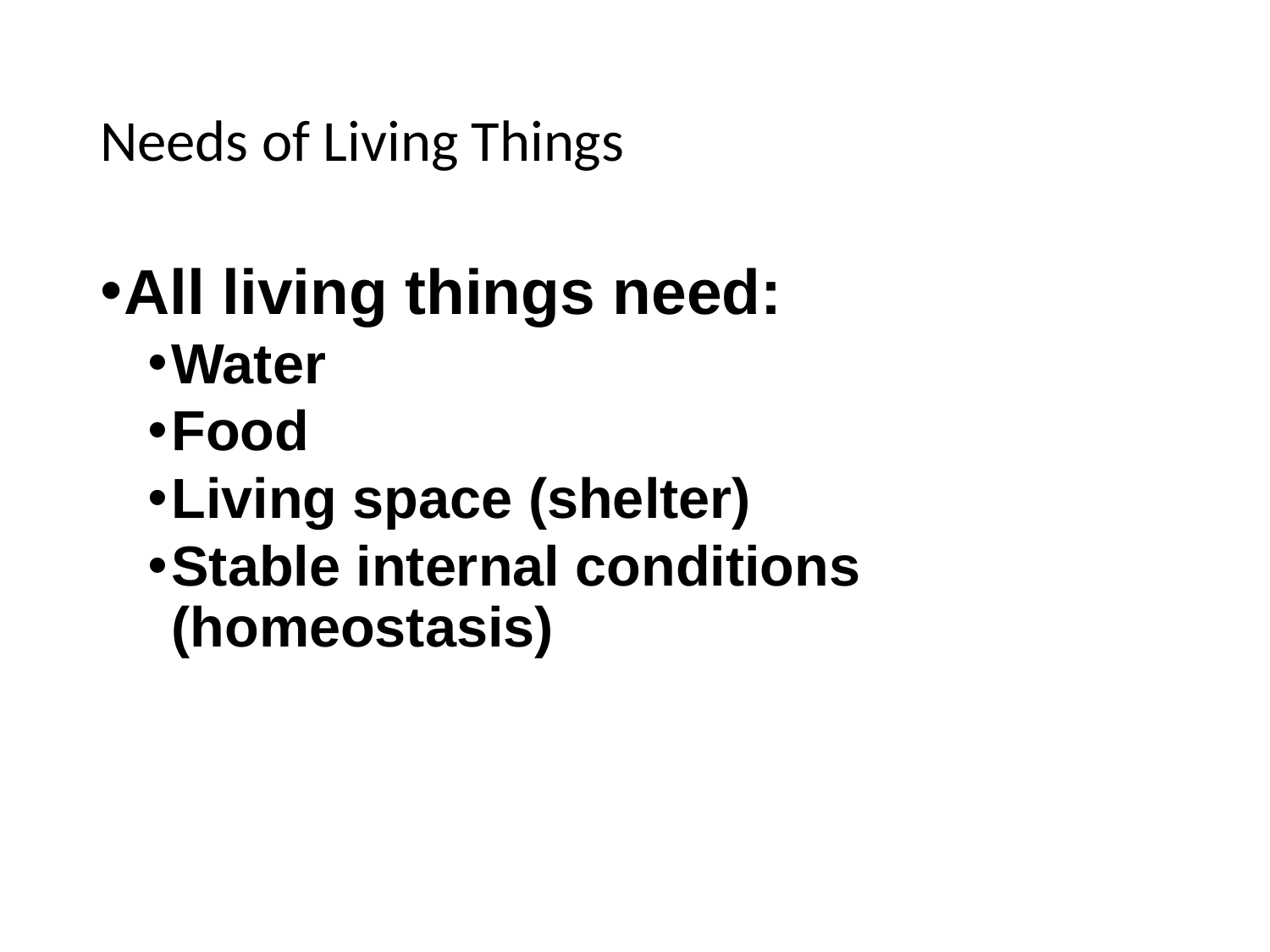

# Needs of Living Things
All living things need:
Water
Food
Living space (shelter)
Stable internal conditions (homeostasis)